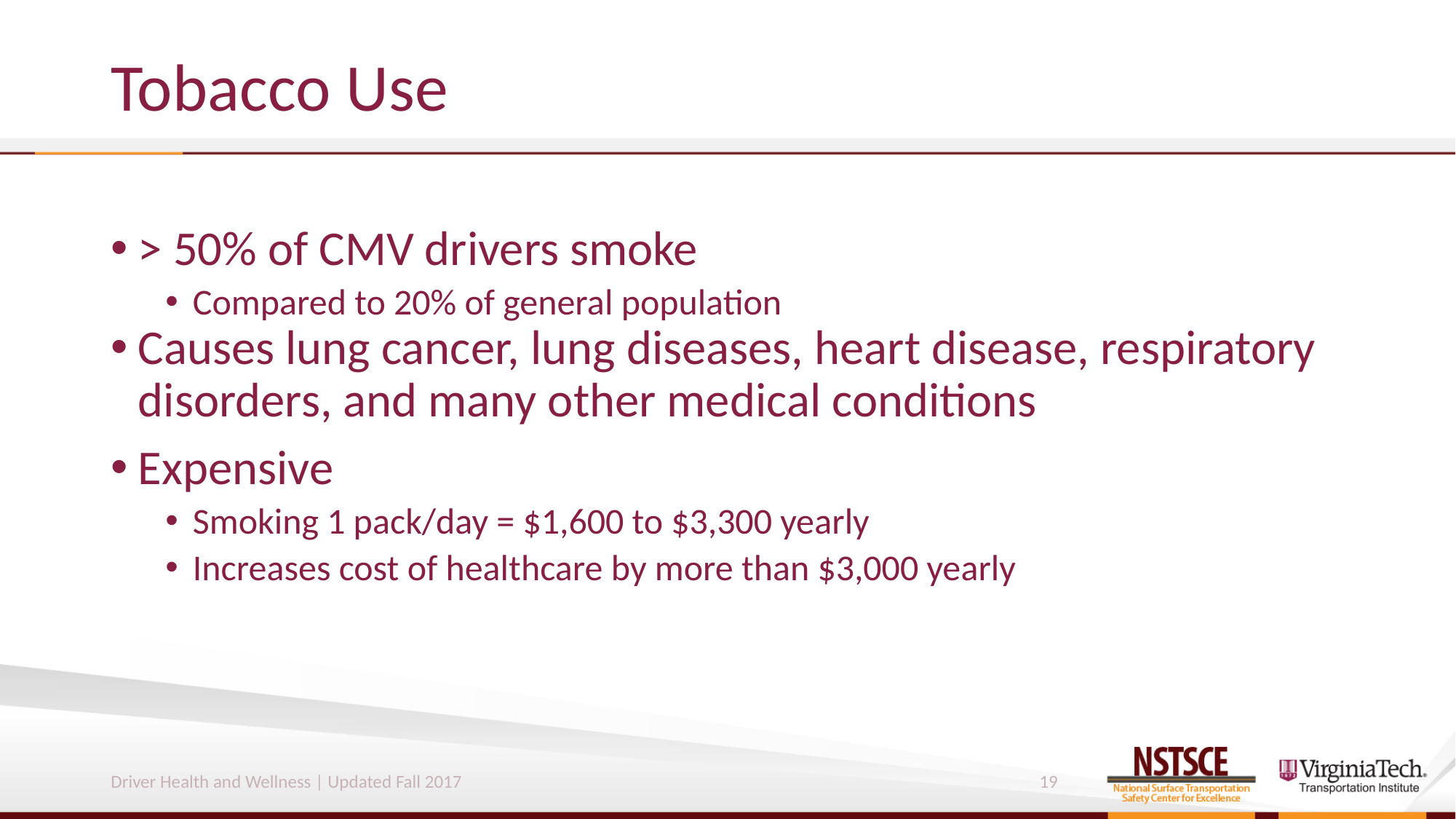

# Tobacco Use
> 50% of CMV drivers smoke
Compared to 20% of general population
Causes lung cancer, lung diseases, heart disease, respiratory disorders, and many other medical conditions
Expensive
Smoking 1 pack/day = $1,600 to $3,300 yearly
Increases cost of healthcare by more than $3,000 yearly
Driver Health and Wellness | Updated Fall 2017
19